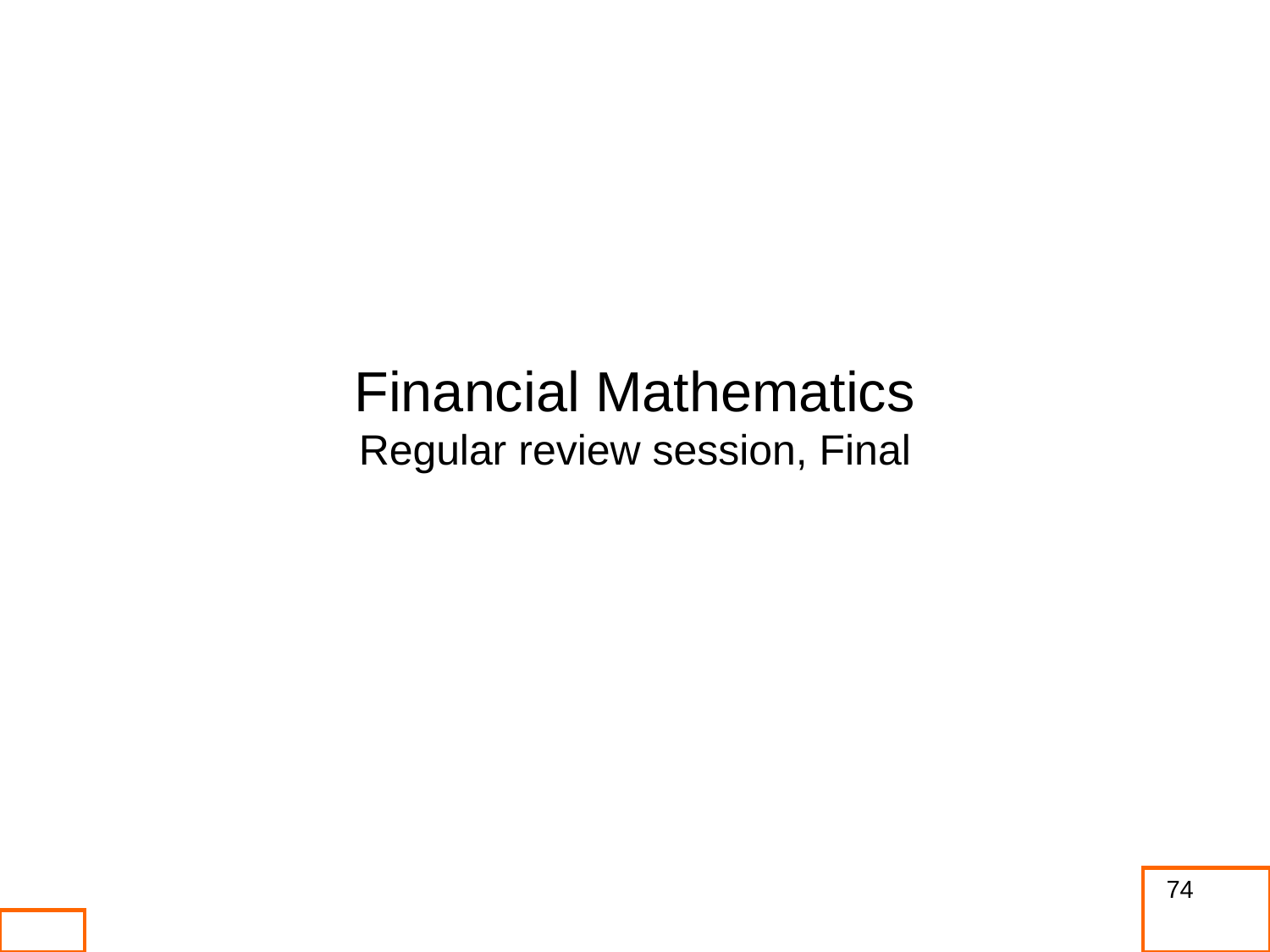

Financial Mathematics
Regular review session, Final
74